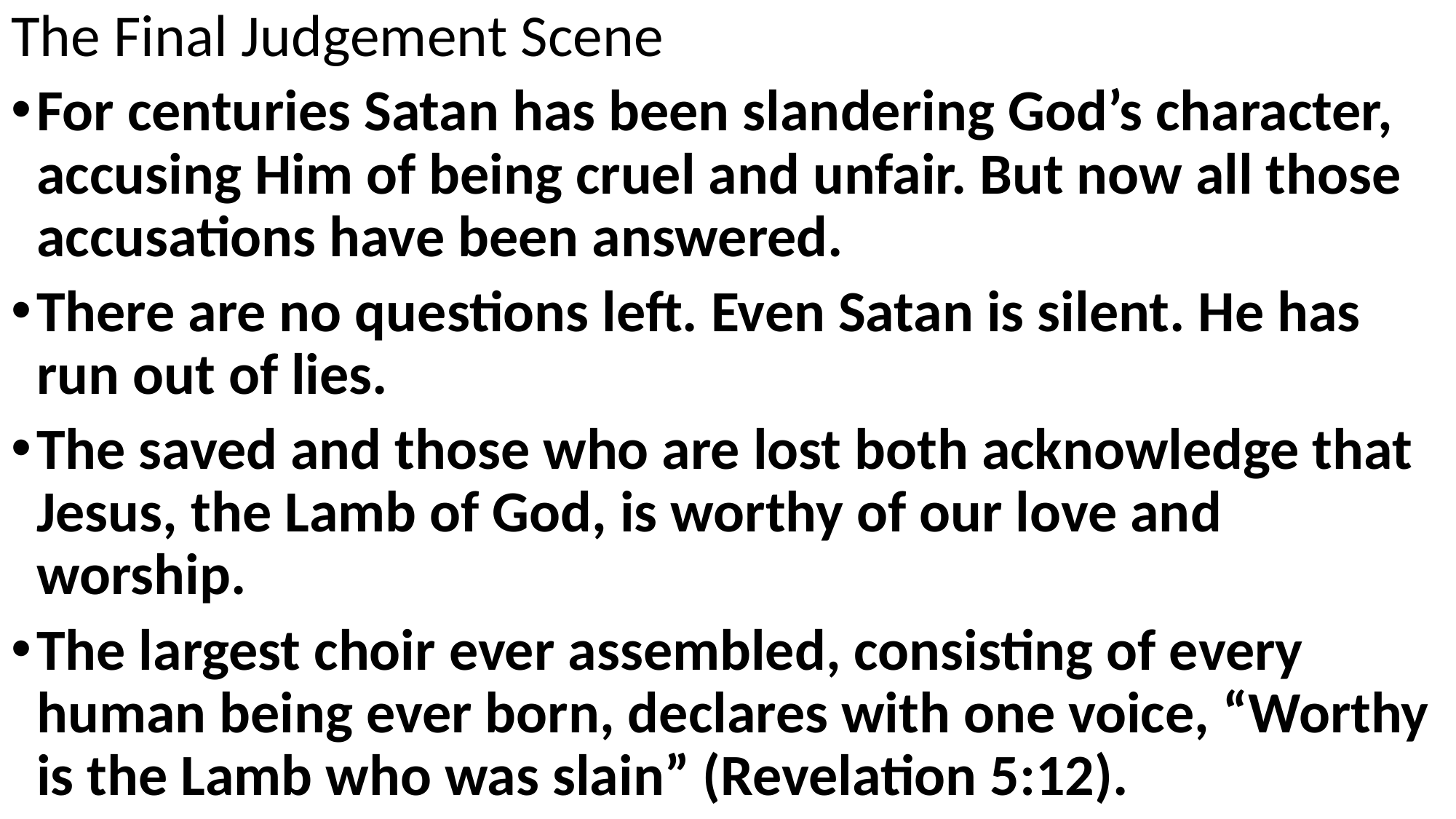

# The Final Judgement Scene
For centuries Satan has been slandering God’s character, accusing Him of being cruel and unfair. But now all those accusations have been answered.
There are no questions left. Even Satan is silent. He has run out of lies.
The saved and those who are lost both acknowledge that Jesus, the Lamb of God, is worthy of our love and worship.
The largest choir ever assembled, consisting of every human being ever born, declares with one voice, “Worthy is the Lamb who was slain” (Revelation 5:12).